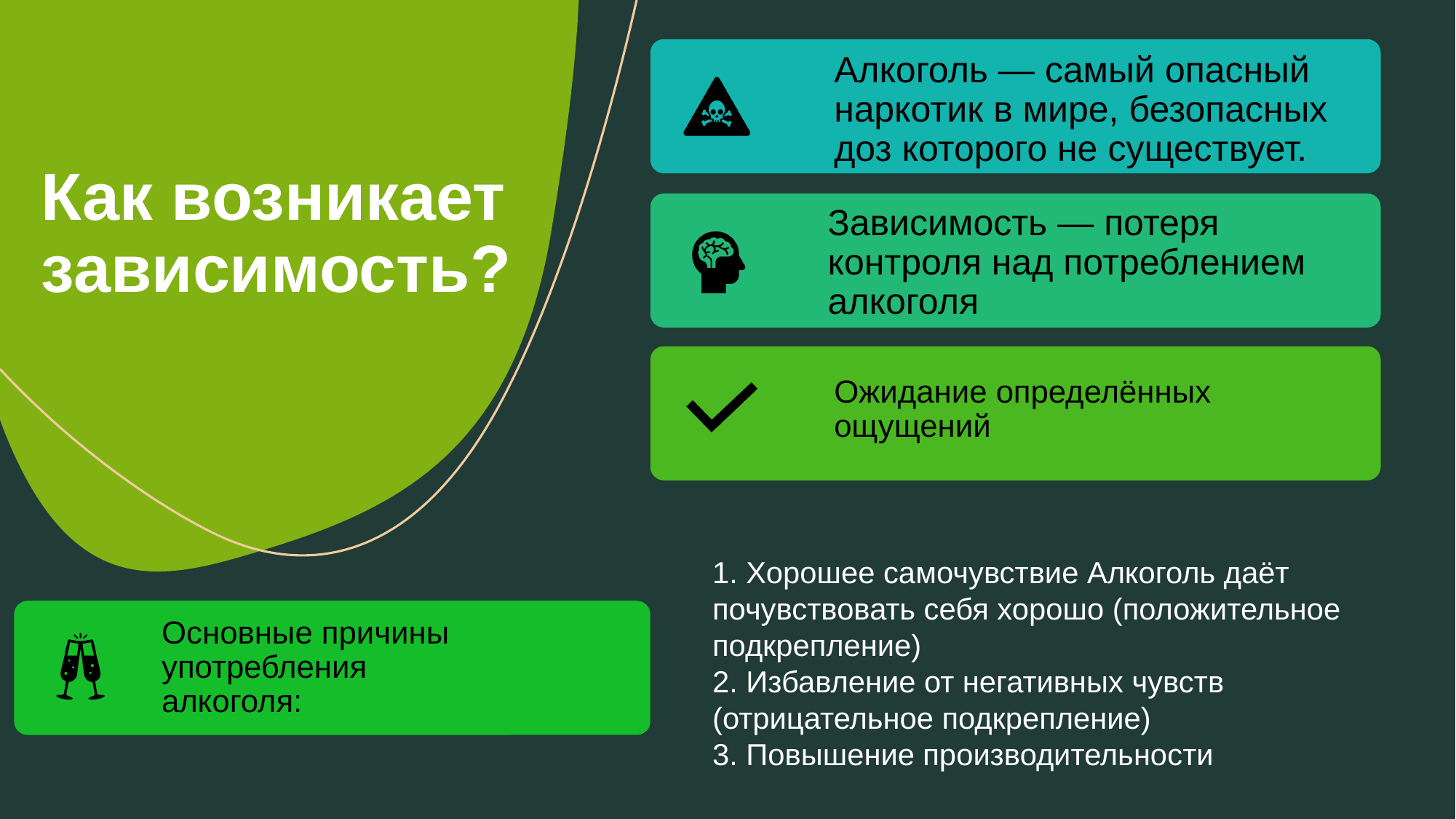

Алкоголь — самый опасный наркотик в мире, безопасных доз которого не существует.

Зависимость — потеря контроля над потреблением алкоголя

Ожидание определённых ощущений

Основные причины употребления алкоголя:

# Как возникает зависимость?
1. Хорошее самочувствие Алкоголь даёт почувствовать себя хорошо (положительное подкрепление)
2. Избавление от негативных чувств (отрицательное подкрепление)
3. Повышение производительности